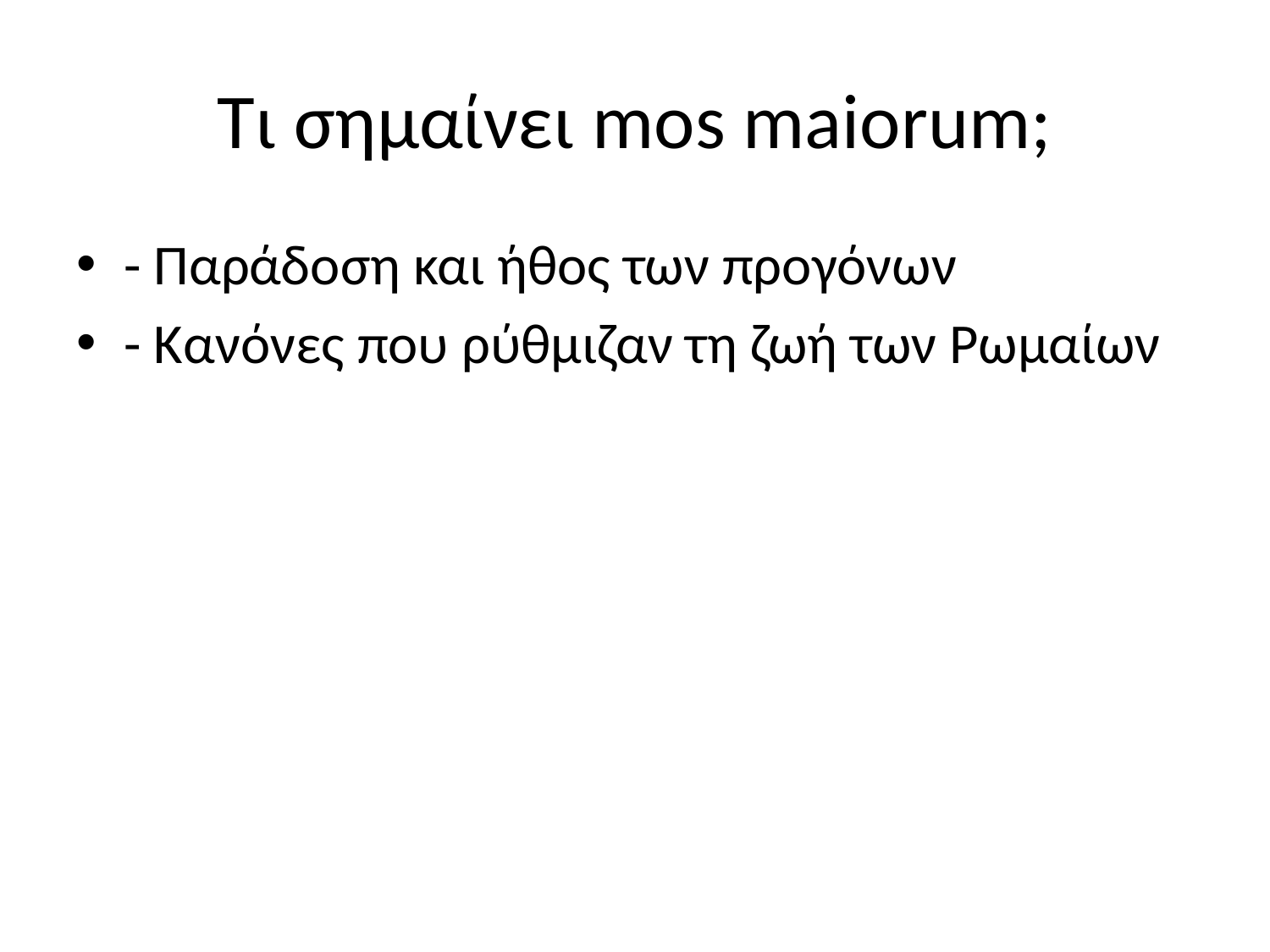

# Τι σημαίνει mos maiorum;
- Παράδοση και ήθος των προγόνων
- Κανόνες που ρύθμιζαν τη ζωή των Ρωμαίων